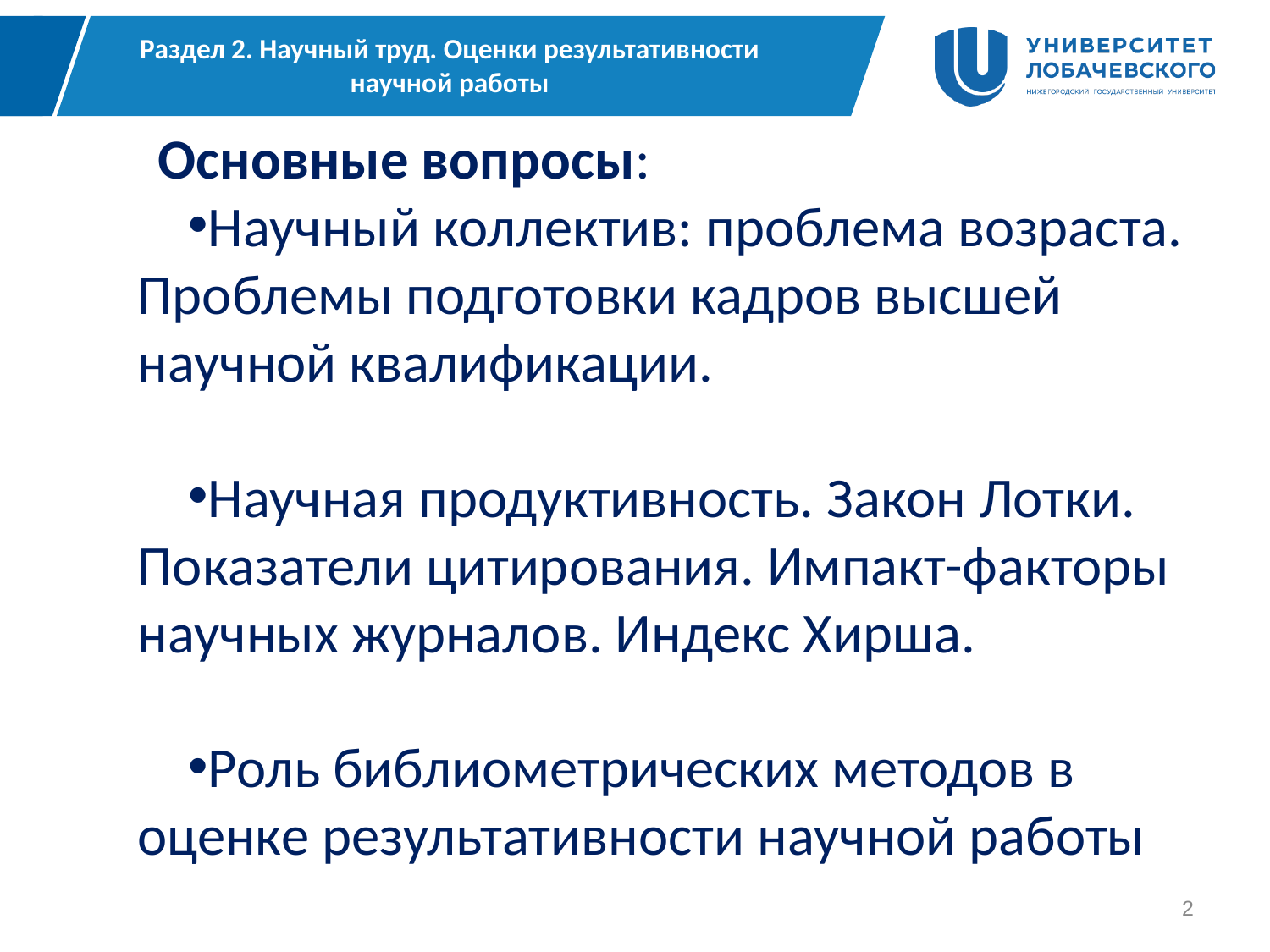

# Раздел 2. Научный труд. Оценки результативности научной работы
Основные вопросы:
Научный коллектив: проблема возраста. Проблемы подготовки кадров высшей научной квалификации.

Научная продуктивность. Закон Лотки. Показатели цитирования. Импакт-факторы научных журналов. Индекс Хирша.

Роль библиометрических методов в оценке результативности научной работы
2